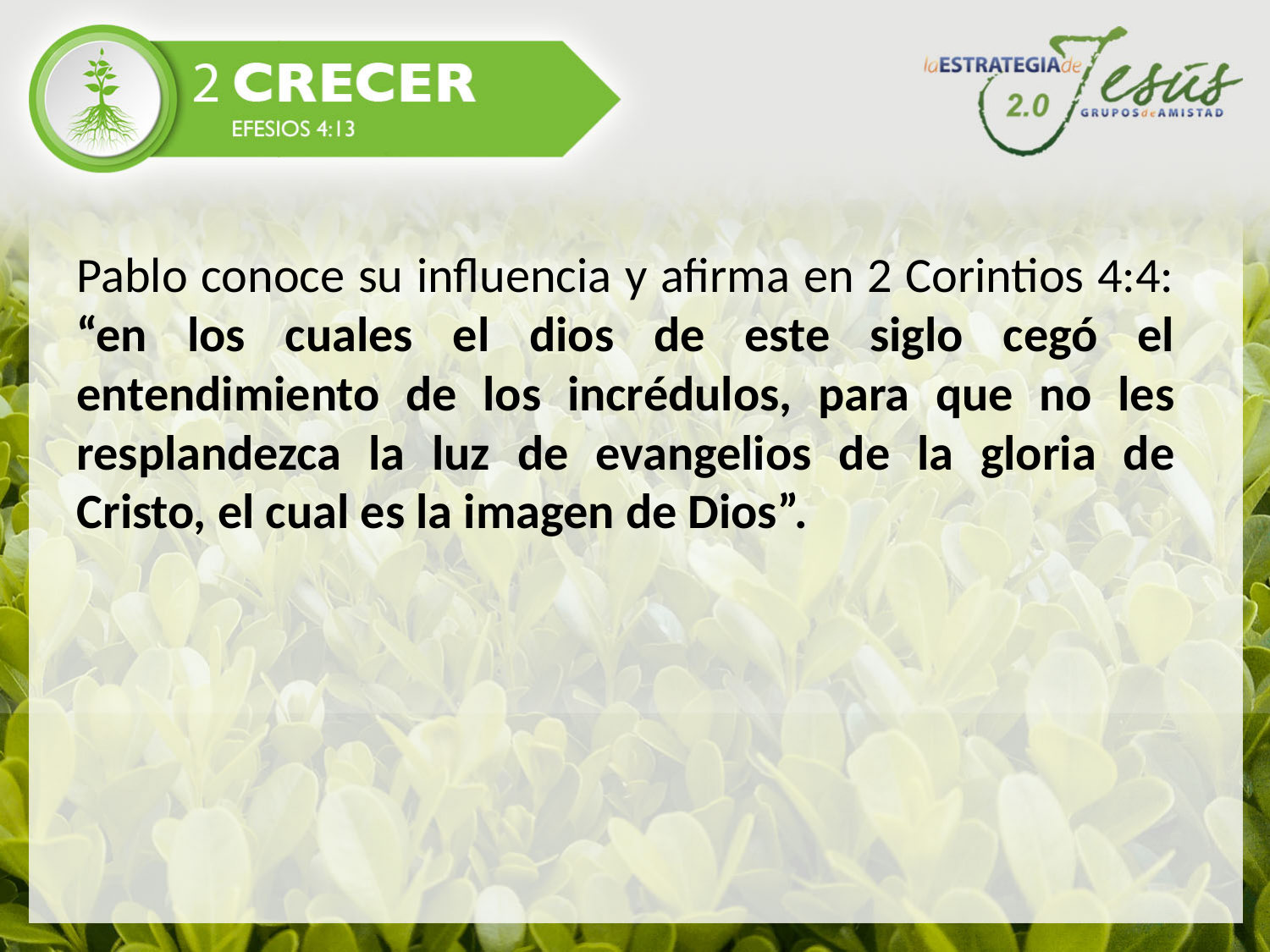

Pablo conoce su influencia y afirma en 2 Corintios 4:4: “en los cuales el dios de este siglo cegó el entendimiento de los incrédulos, para que no les resplandezca la luz de evangelios de la gloria de Cristo, el cual es la imagen de Dios”.